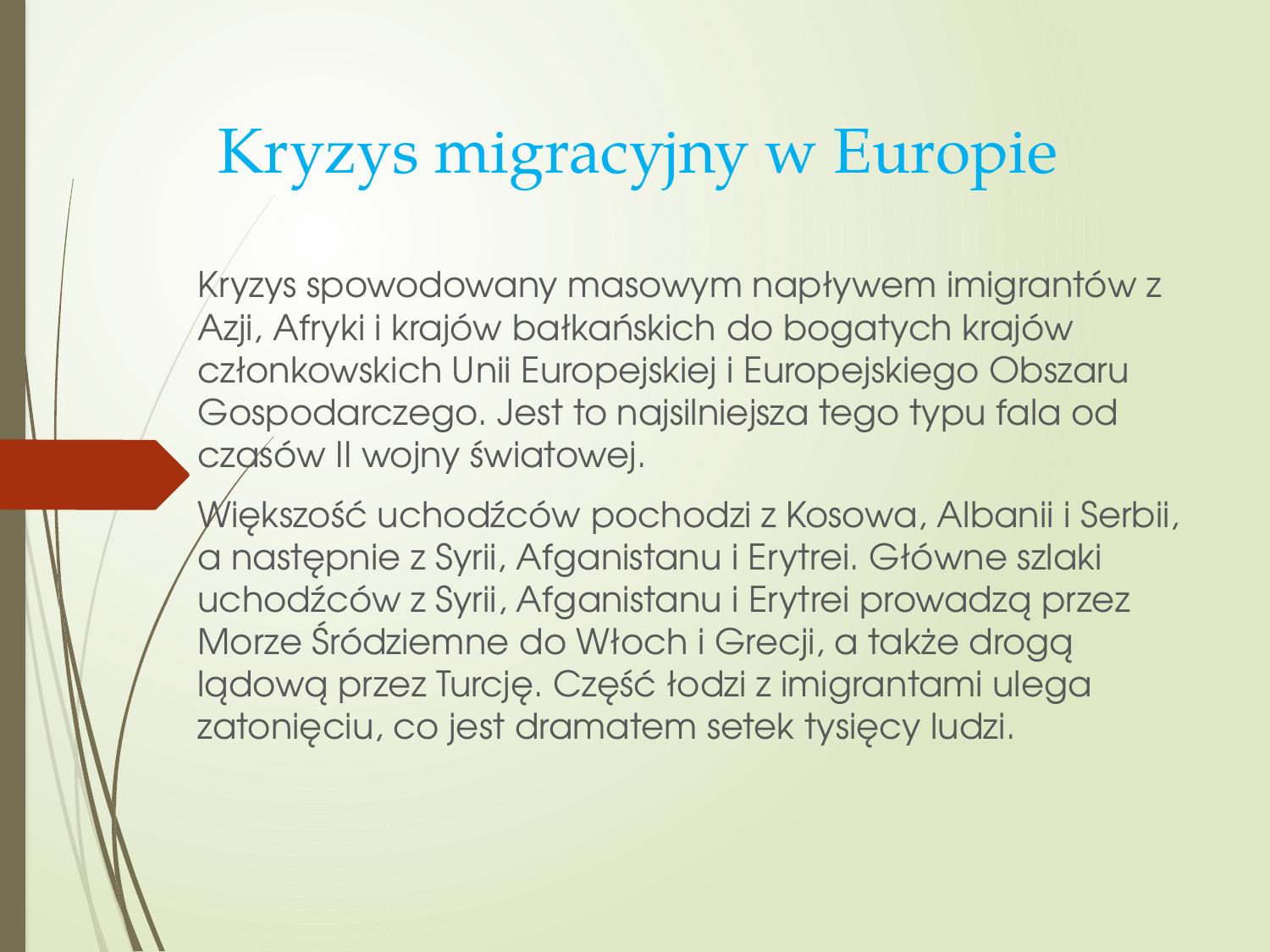

# Kryzys migracyjny w Europie
Kryzys spowodowany masowym napływem imigrantów z Azji, Afryki i krajów bałkańskich do bogatych krajów członkowskich Unii Europejskiej i Europejskiego Obszaru Gospodarczego. Jest to najsilniejsza tego typu fala od czasów II wojny światowej.
Większość uchodźców pochodzi z Kosowa, Albanii i Serbii, a następnie z Syrii, Afganistanu i Erytrei. Główne szlaki uchodźców z Syrii, Afganistanu i Erytrei prowadzą przez Morze Śródziemne do Włoch i Grecji, a także drogą lądową przez Turcję. Część łodzi z imigrantami ulega zatonięciu, co jest dramatem setek tysięcy ludzi.